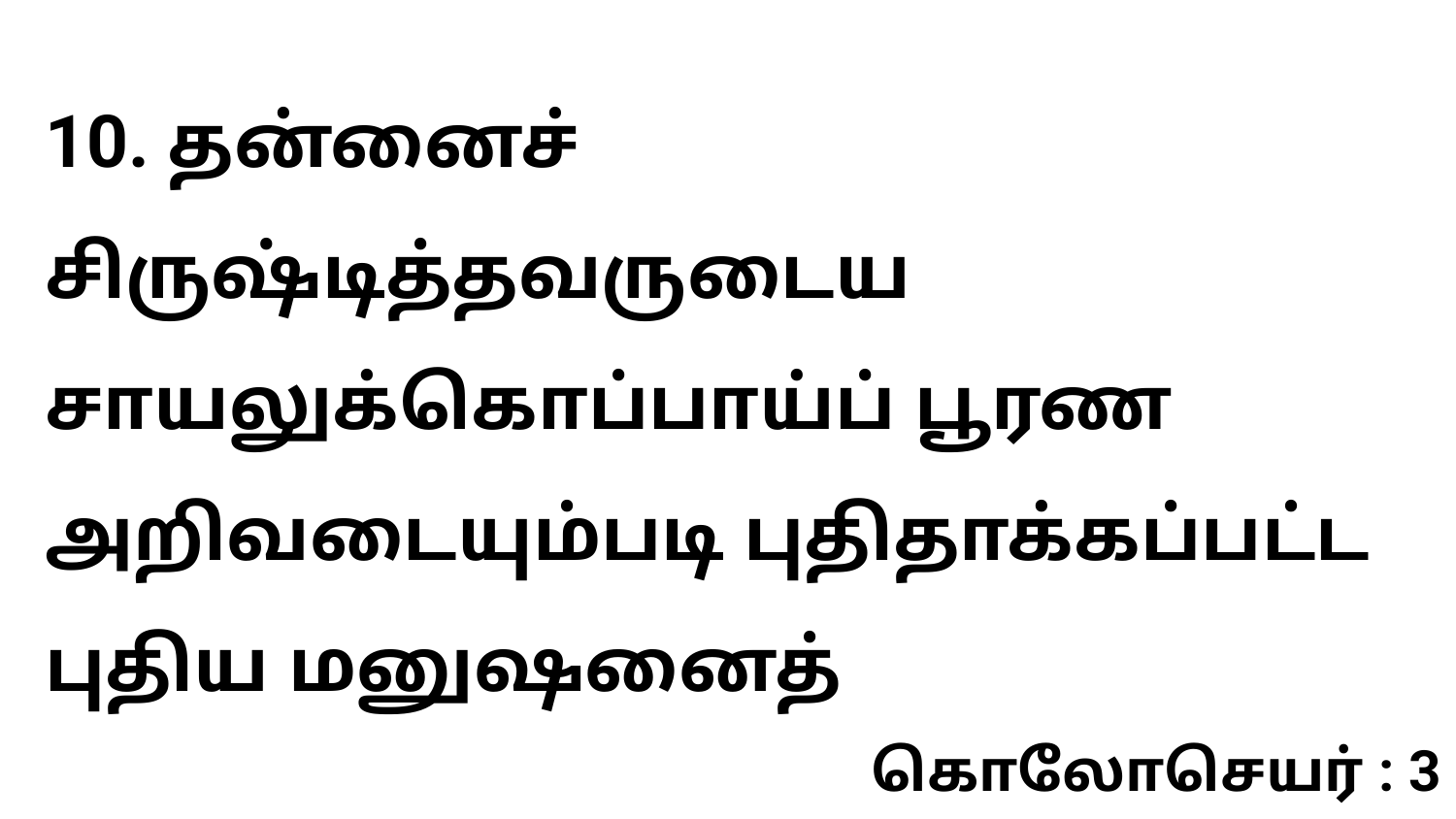

10. தன்னைச் சிருஷ்டித்தவருடைய சாயலுக்கொப்பாய்ப் பூரண அறிவடையும்படி புதிதாக்கப்பட்ட புதிய மனுஷனைத்
கொலோசெயர் : 3